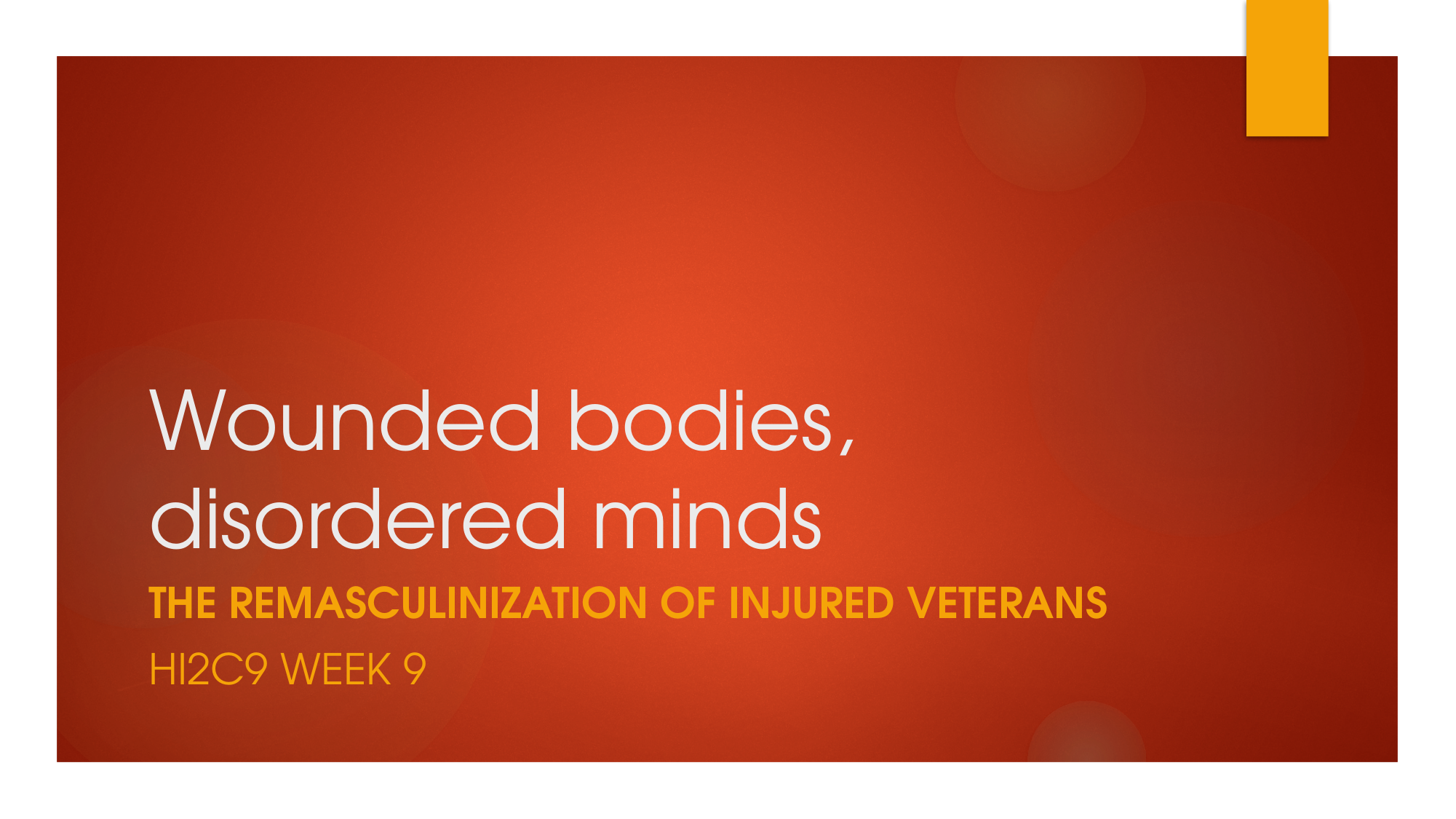

# Wounded bodies, disordered minds
The remasculinization of injured veterans
HI2C9 week 9